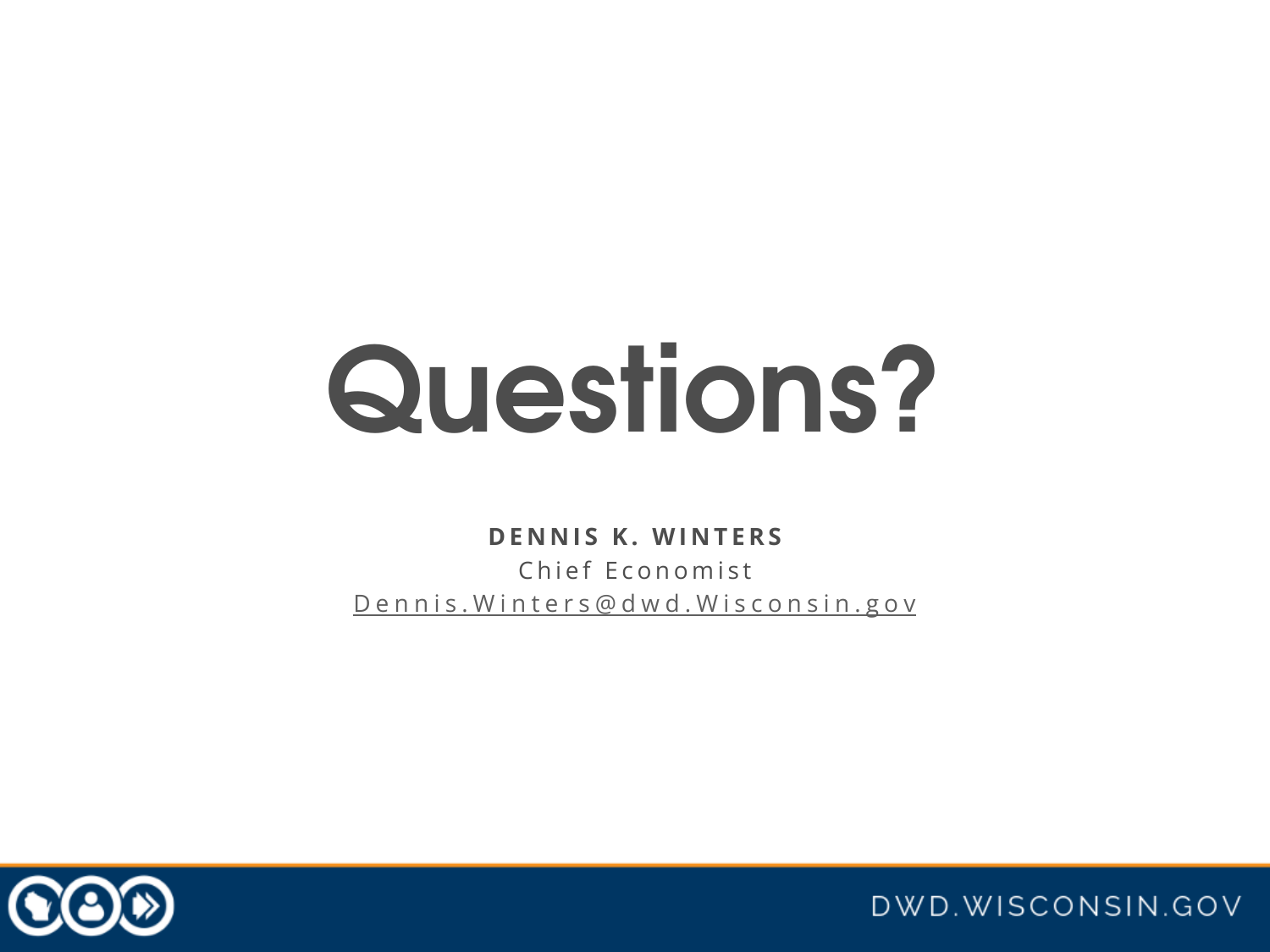

Questions?
DENNIS K. WINTERS
Chief Economist
Dennis.Winters@dwd.Wisconsin.gov